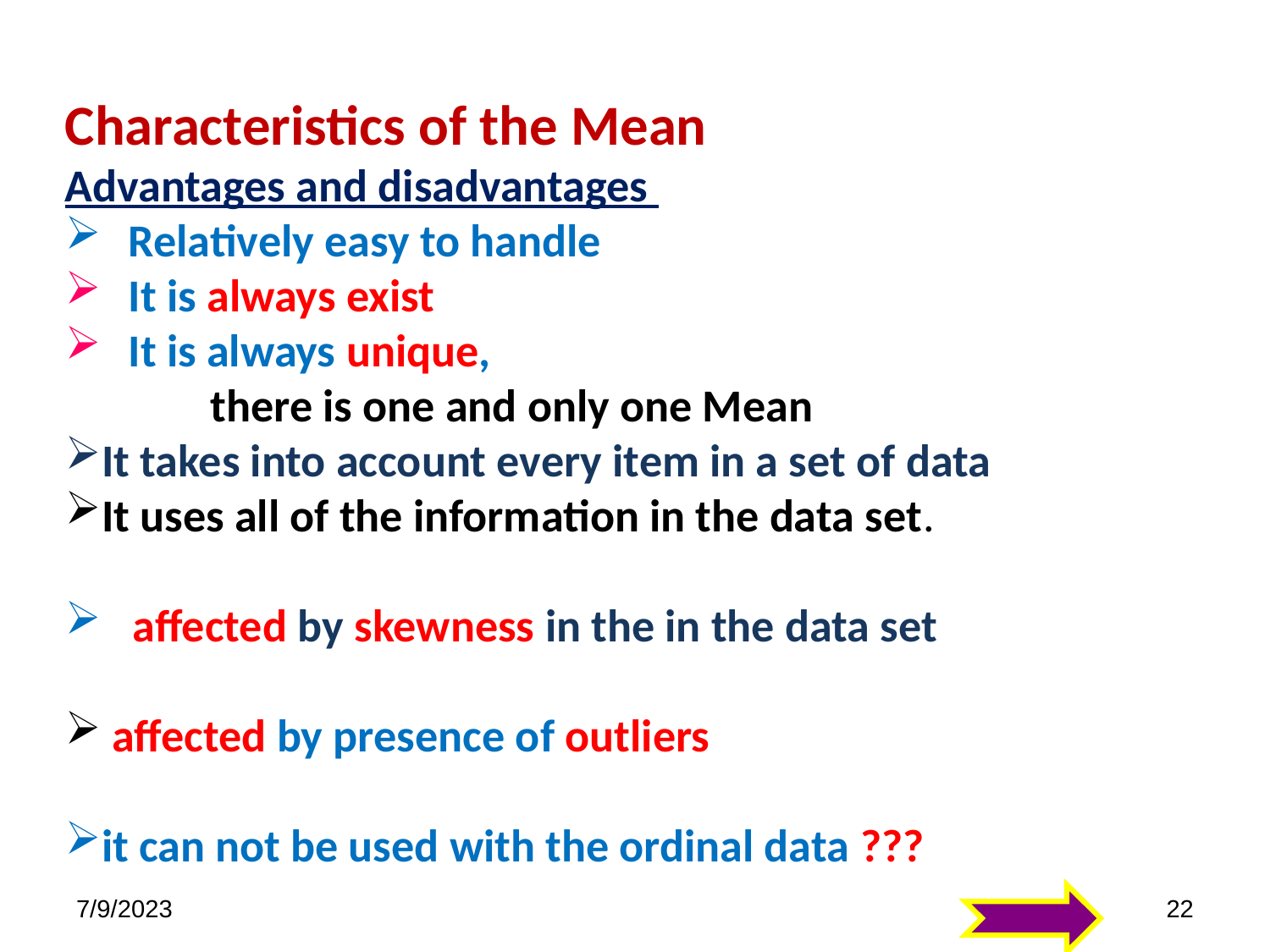

Characteristics of the Mean
Advantages and disadvantages
Relatively easy to handle
It is always exist
It is always unique,
              there is one and only one Mean
It takes into account every item in a set of data
It uses all of the information in the data set.

   affected by skewness in the in the data set

 affected by presence of outliers

it can not be used with the ordinal data ???
7/9/2023
22